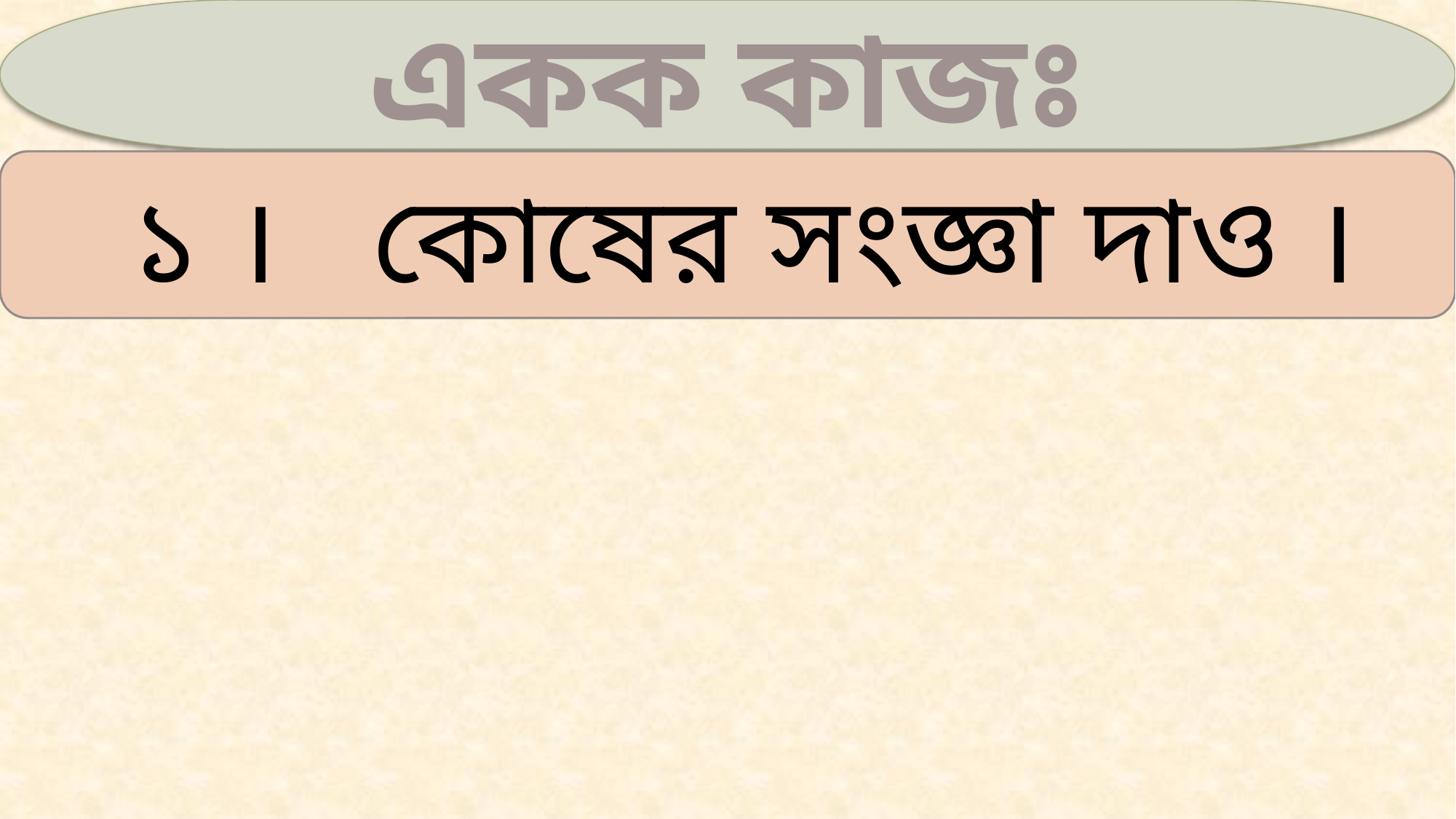

একক কাজঃ
 ১ ।   কোষের সংজ্ঞা দাও ।